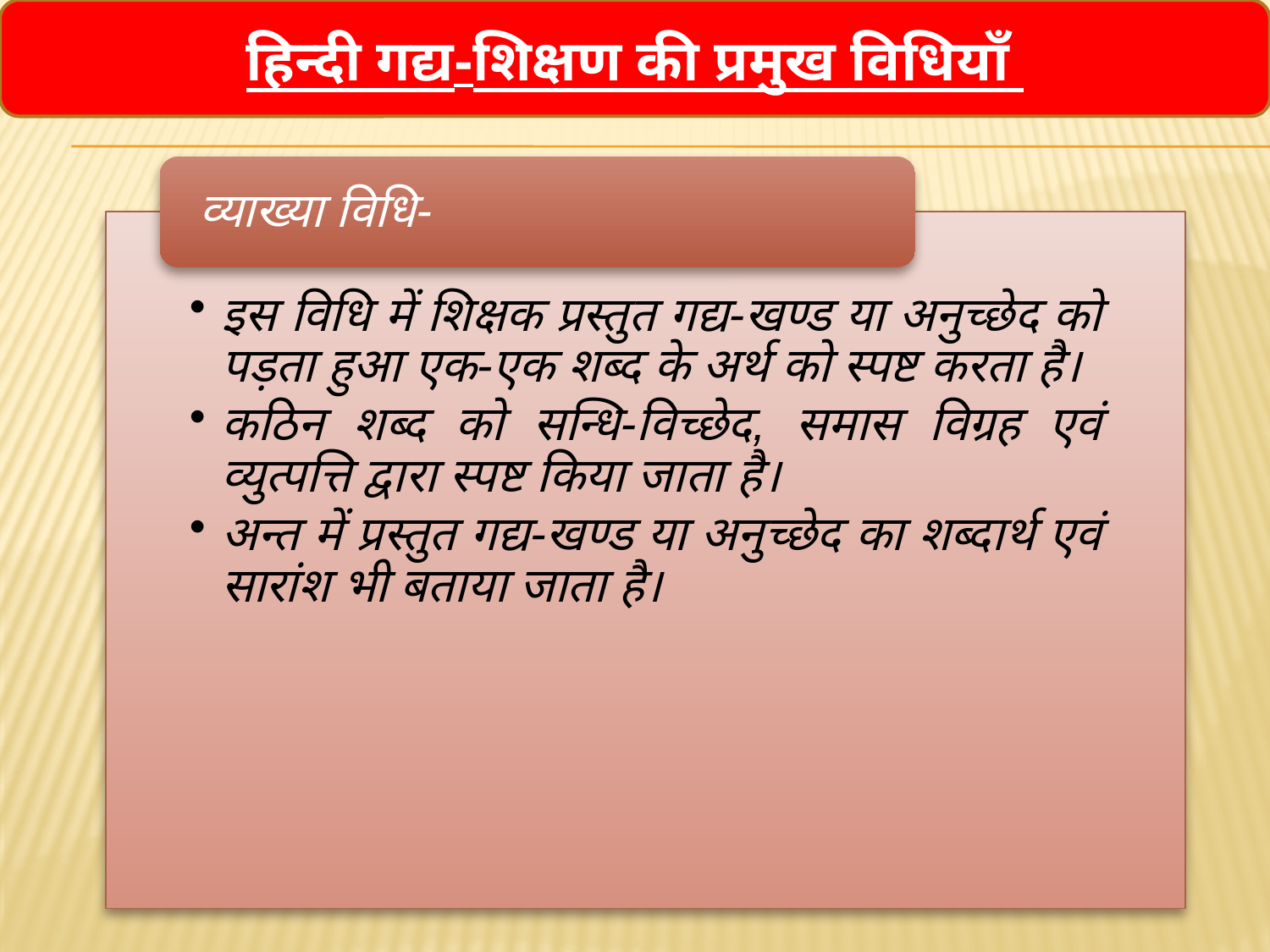

हिन्दी गद्य-शिक्षण की प्रमुख विधियाँ
इस विधि में शिक्षक प्रस्तुत गद्य-खण्ड या अनुच्छेद को पड़ता हुआ एक-एक शब्द के अर्थ को स्पष्ट करता है।
कठिन शब्द को सन्धि-विच्छेद, समास विग्रह एवं व्युत्पत्ति द्वारा स्पष्ट किया जाता है।
अन्त में प्रस्तुत गद्य-खण्ड या अनुच्छेद का शब्दार्थ एवं सारांश भी बताया जाता है।

व्याख्या विधि-